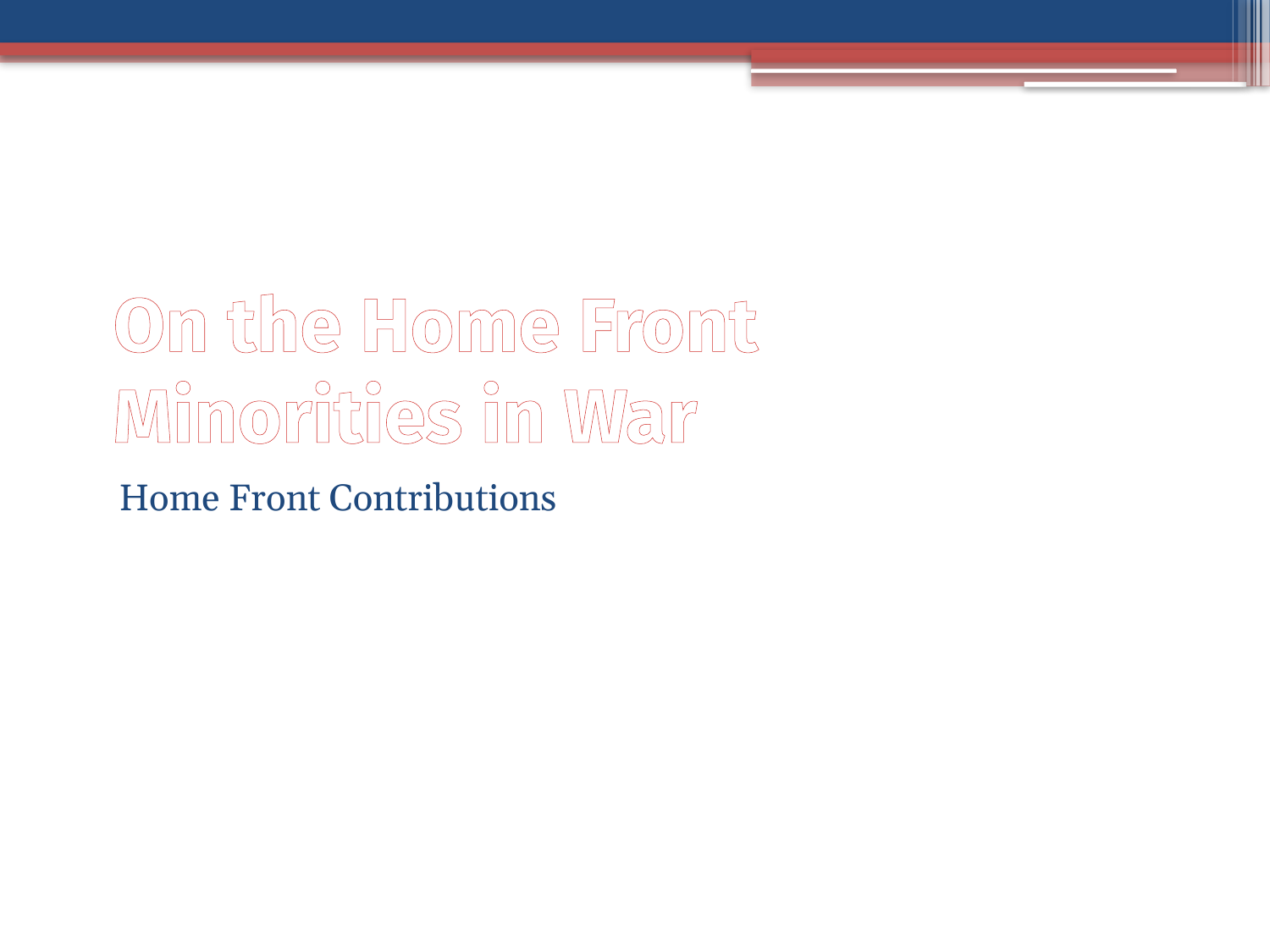

# On the Home Front Minorities in War
Home Front Contributions